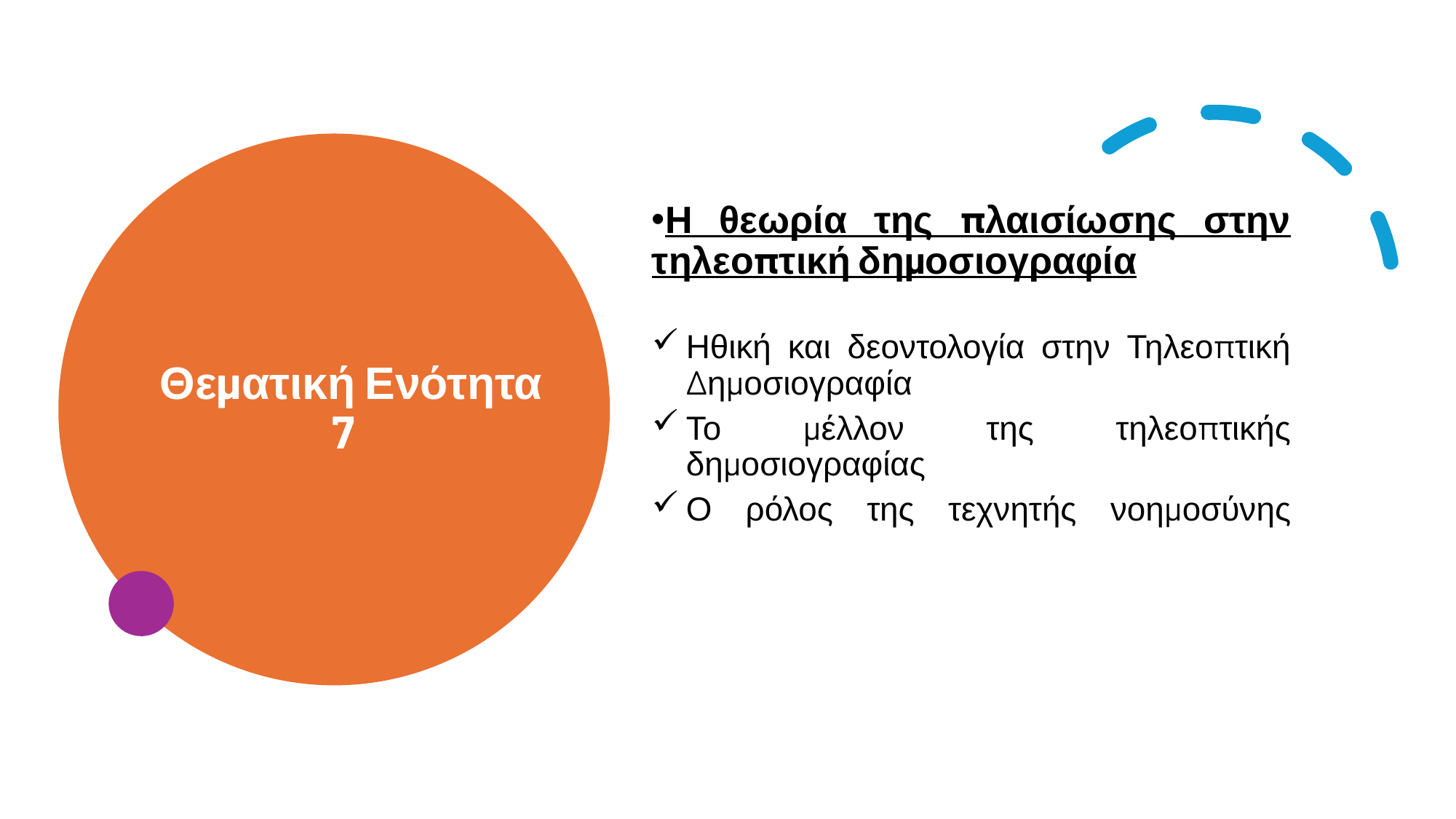

# Θεματική Ενότητα 7
Η θεωρία της πλαισίωσης στην τηλεοπτική δημοσιογραφία

Ηθική και δεοντολογία στην Τηλεοπτική Δημοσιογραφία
Το μέλλον της τηλεοπτικής δημοσιογραφίας
Ο ρόλος της τεχνητής νοημοσύνης